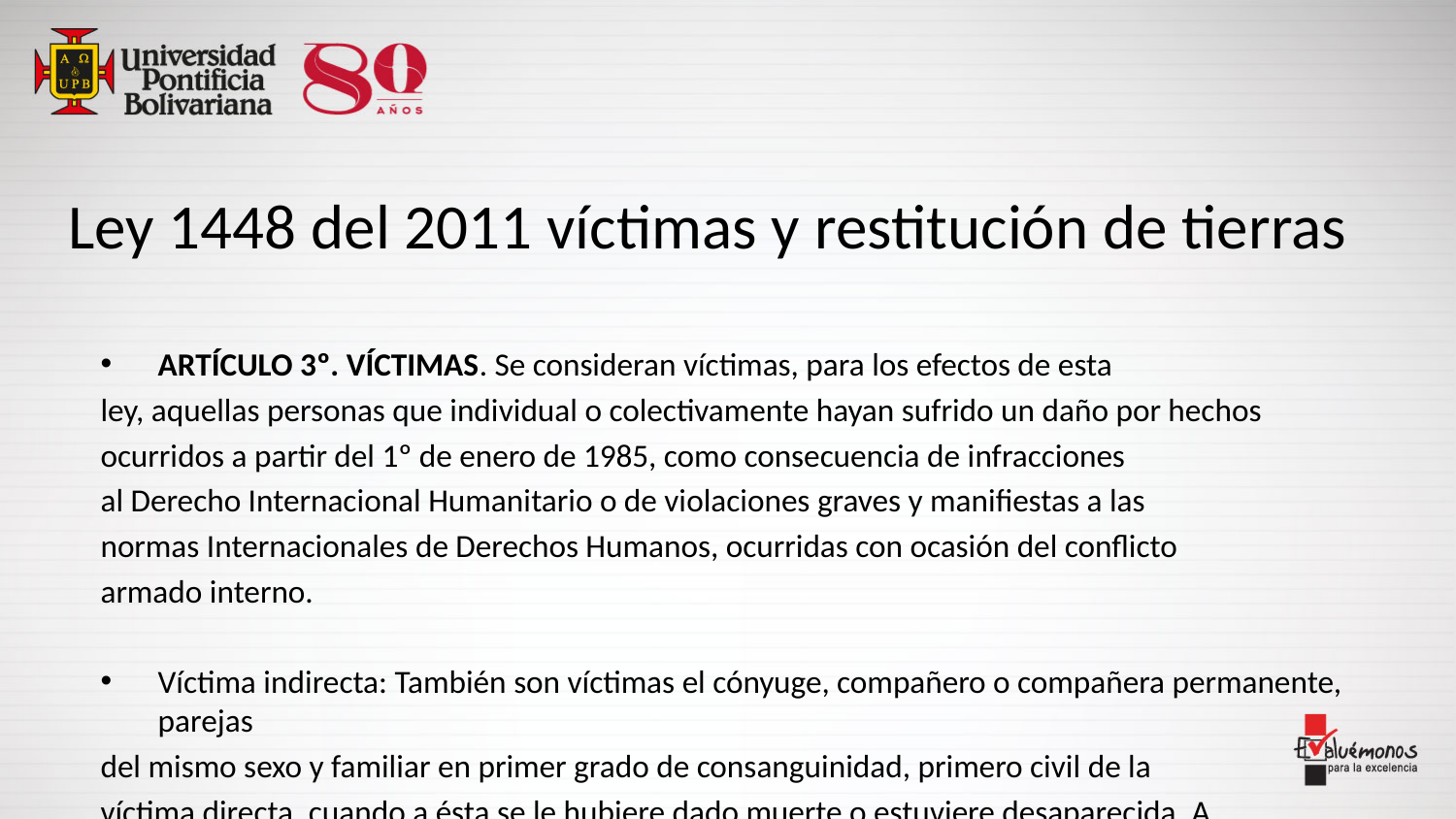

# Ley 1448 del 2011 víctimas y restitución de tierras
ARTÍCULO 3º. VÍCTIMAS. Se consideran víctimas, para los efectos de esta
ley, aquellas personas que individual o colectivamente hayan sufrido un daño por hechos
ocurridos a partir del 1º de enero de 1985, como consecuencia de infracciones
al Derecho Internacional Humanitario o de violaciones graves y manifiestas a las
normas Internacionales de Derechos Humanos, ocurridas con ocasión del conflicto
armado interno.

Víctima indirecta: También son víctimas el cónyuge, compañero o compañera permanente, parejas
del mismo sexo y familiar en primer grado de consanguinidad, primero civil de la
víctima directa, cuando a ésta se le hubiere dado muerte o estuviere desaparecida. A
falta de éstas, lo serán los que se encuentren en el segundo grado de consanguinidad
ascendente.